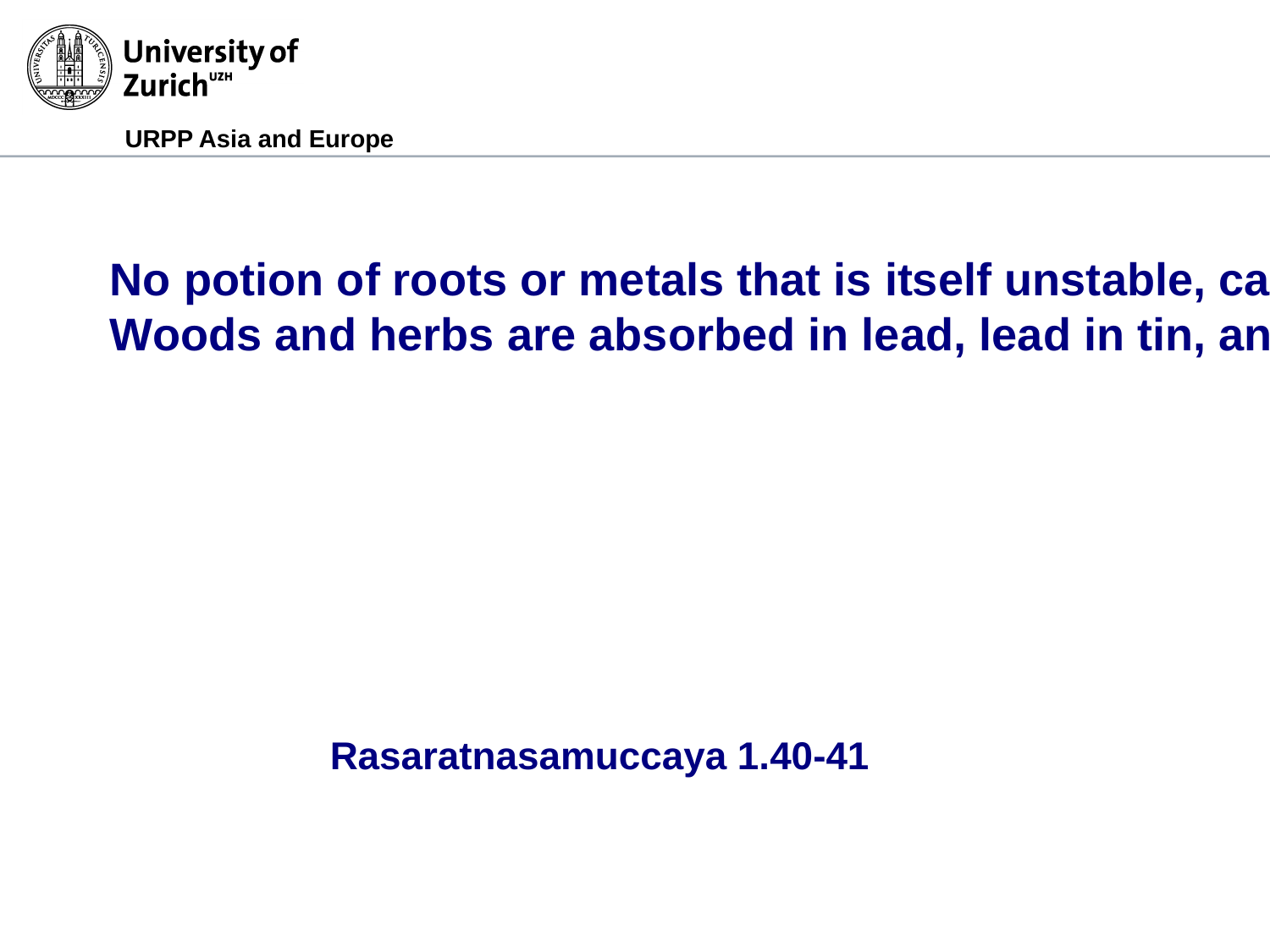

No potion of roots or metals that is itself unstable, can be burnt, rotted or dried up is capable of producing its (i.e. the body’s) stability.
Woods and herbs are absorbed in lead, lead in tin, and tin in turn in copper, copper in silver, silver in gold and gold in mercury.
Rasaratnasamuccaya 1.40-41